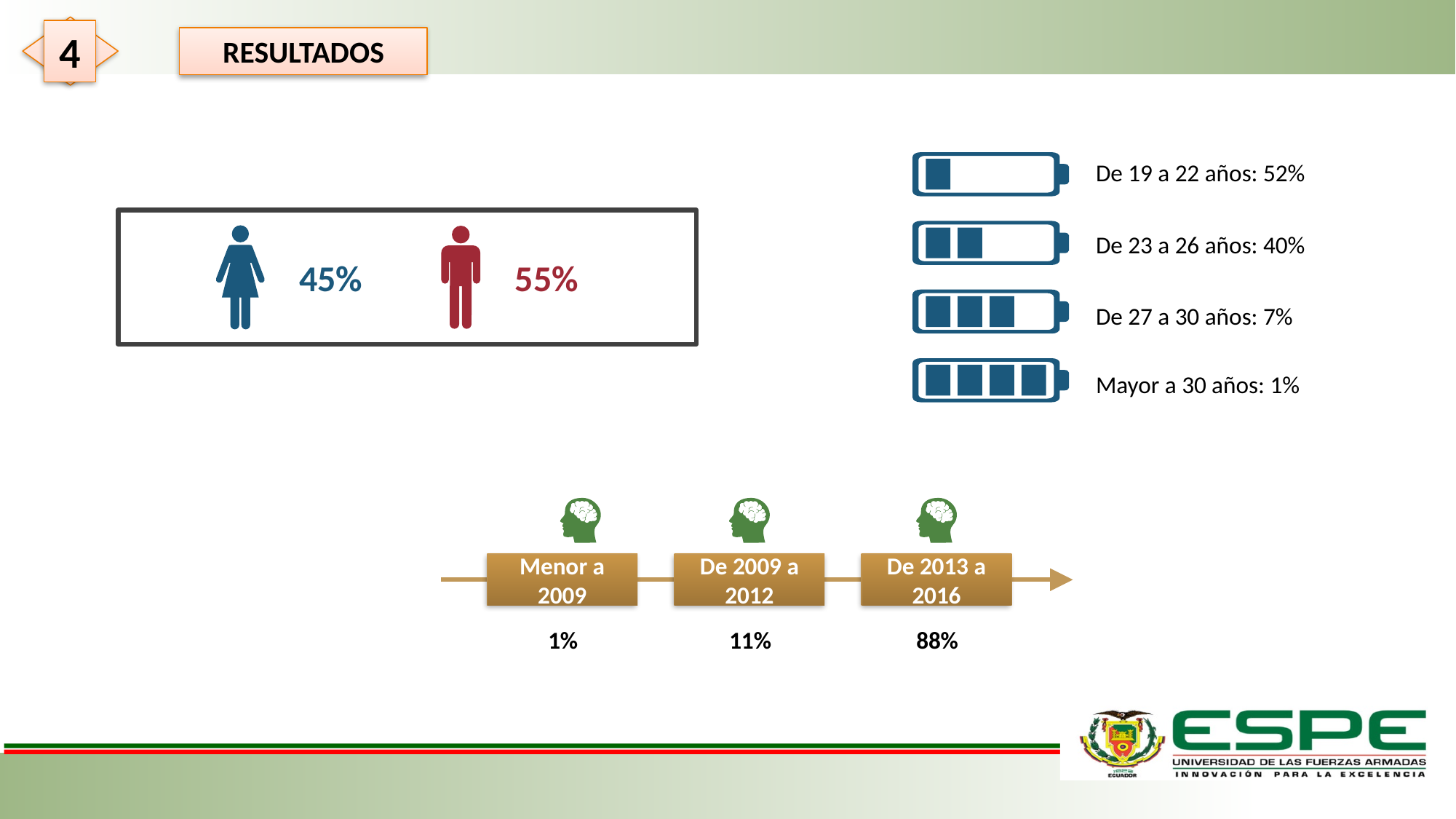

4
RESULTADOS

De 19 a 22 años: 52%

De 23 a 26 años: 40%

De 27 a 30 años: 7%

Mayor a 30 años: 1%

45%
55%

Menor a 2009
De 2009 a 2012
De 2013 a 2016
1%
11%
88%